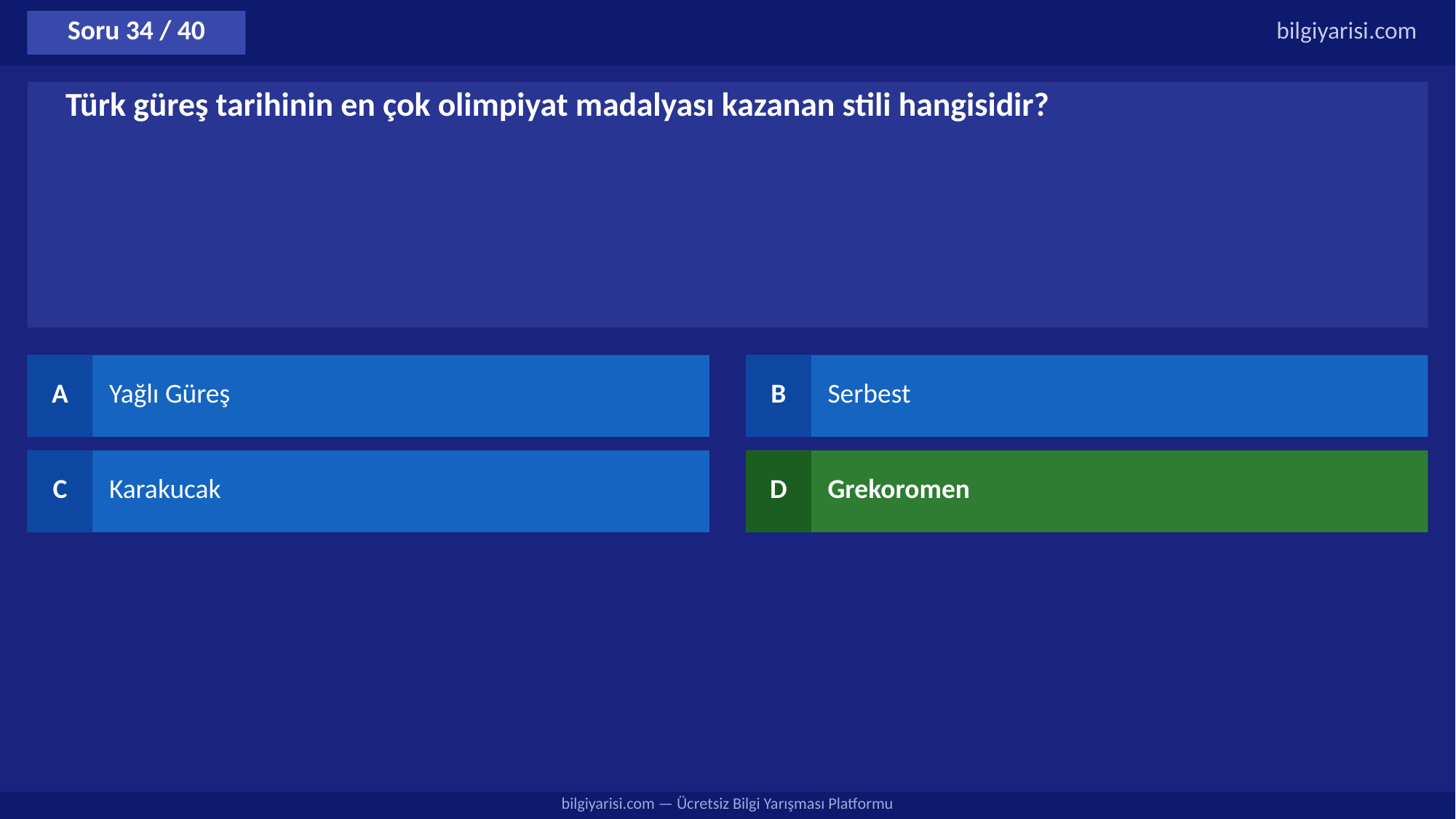

Soru 34 / 40
bilgiyarisi.com

Türk güreş tarihinin en çok olimpiyat madalyası kazanan stili hangisidir?

A
Yağlı Güreş

B
Serbest

C
Karakucak

D
Grekoromen
bilgiyarisi.com — Ücretsiz Bilgi Yarışması Platformu